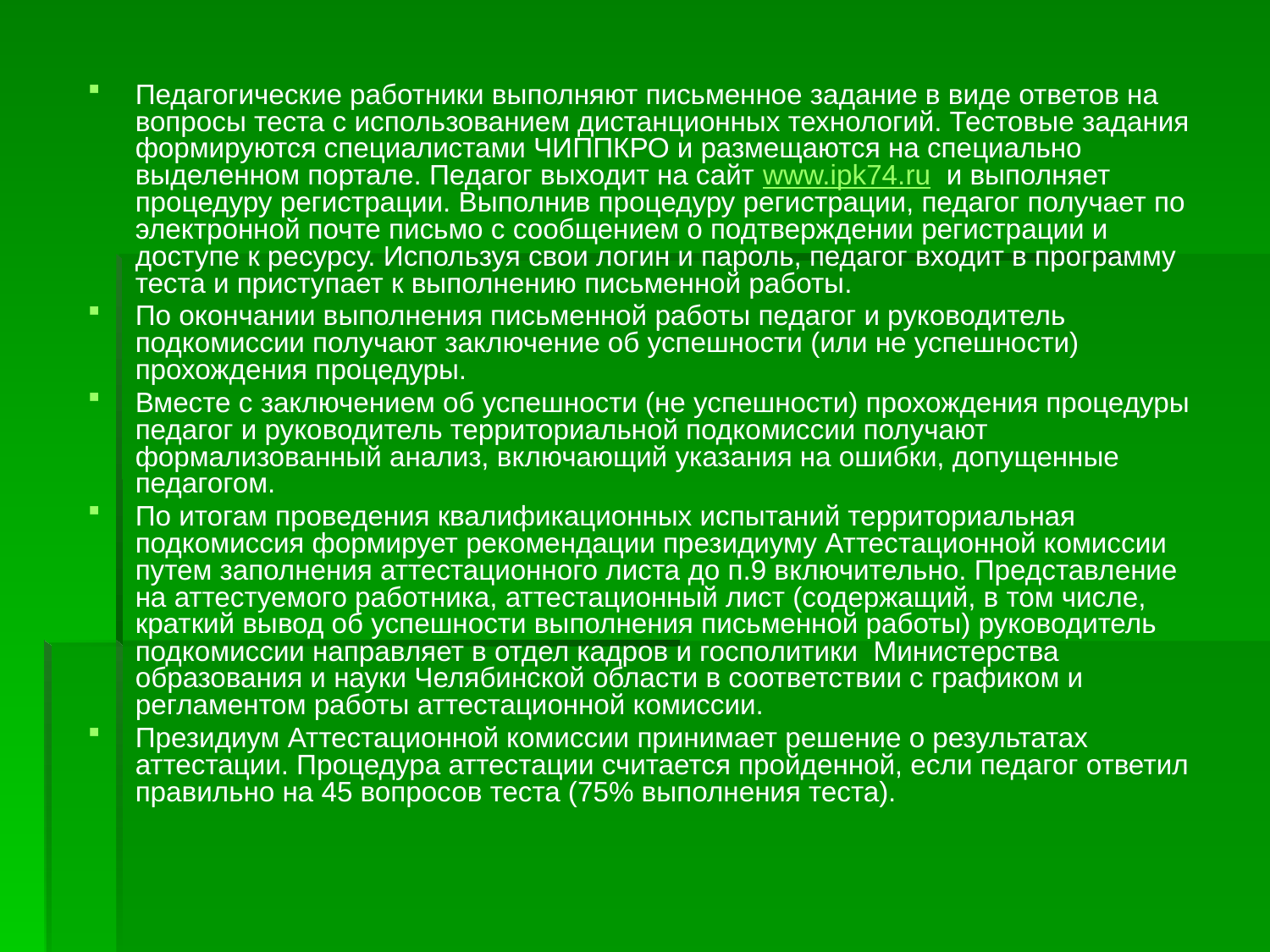

Педагогические работники выполняют письменное задание в виде ответов на вопросы теста с использованием дистанционных технологий. Тестовые задания формируются специалистами ЧИППКРО и размещаются на специально выделенном портале. Педагог выходит на сайт www.ipk74.ru  и выполняет процедуру регистрации. Выполнив процедуру регистрации, педагог получает по электронной почте письмо с сообщением о подтверждении регистрации и доступе к ресурсу. Используя свои логин и пароль, педагог входит в программу теста и приступает к выполнению письменной работы.
По окончании выполнения письменной работы педагог и руководитель подкомиссии получают заключение об успешности (или не успешности) прохождения процедуры.
Вместе с заключением об успешности (не успешности) прохождения процедуры педагог и руководитель территориальной подкомиссии получают формализованный анализ, включающий указания на ошибки, допущенные педагогом.
По итогам проведения квалификационных испытаний территориальная подкомиссия формирует рекомендации президиуму Аттестационной комиссии путем заполнения аттестационного листа до п.9 включительно. Представление на аттестуемого работника, аттестационный лист (содержащий, в том числе, краткий вывод об успешности выполнения письменной работы) руководитель подкомиссии направляет в отдел кадров и госполитики  Министерства образования и науки Челябинской области в соответствии с графиком и регламентом работы аттестационной комиссии.
Президиум Аттестационной комиссии принимает решение о результатах аттестации. Процедура аттестации считается пройденной, если педагог ответил правильно на 45 вопросов теста (75% выполнения теста).